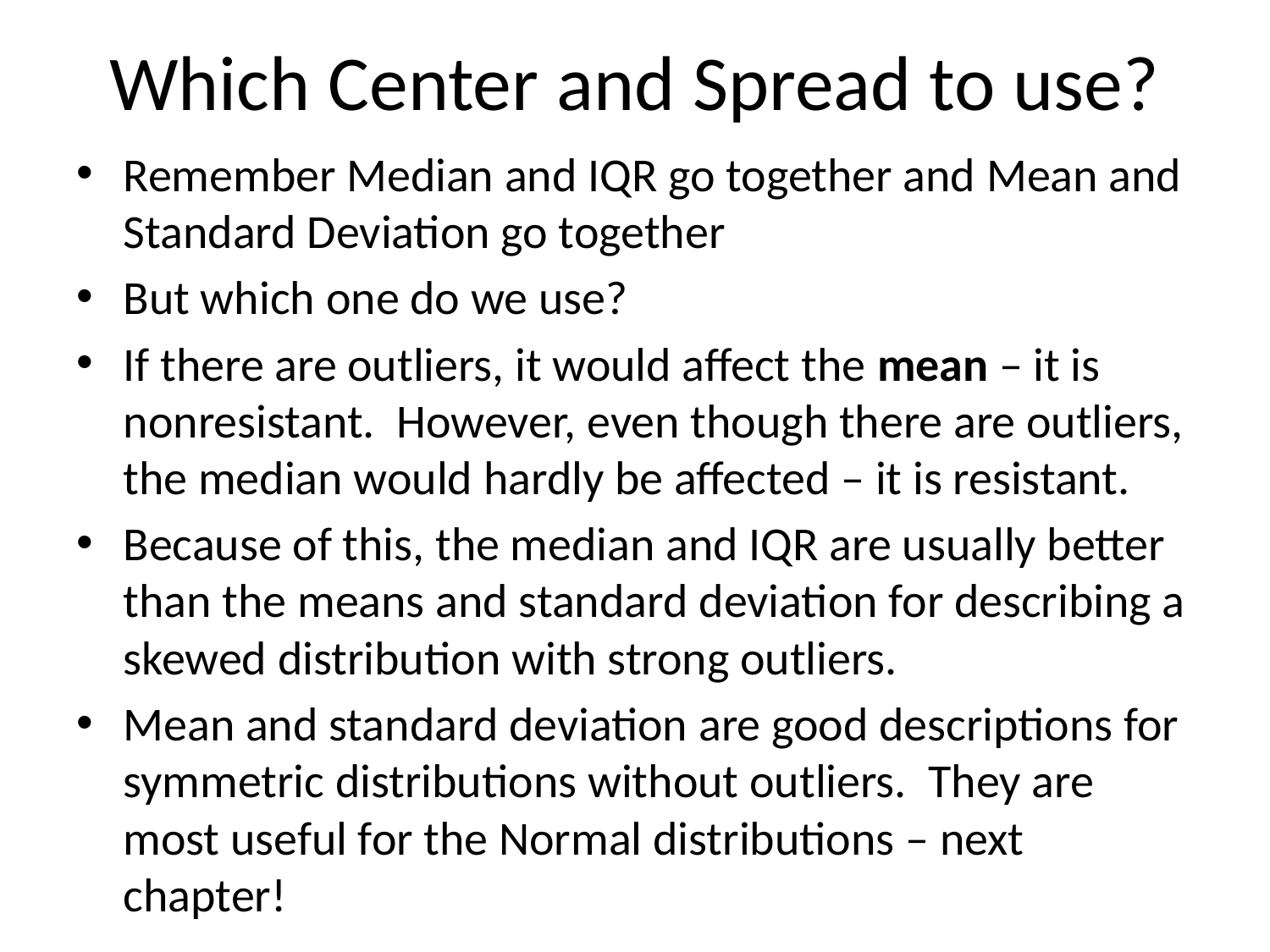

# Which Center and Spread to use?
Remember Median and IQR go together and Mean and Standard Deviation go together
But which one do we use?
If there are outliers, it would affect the mean – it is nonresistant.  However, even though there are outliers, the median would hardly be affected – it is resistant.
Because of this, the median and IQR are usually better than the means and standard deviation for describing a skewed distribution with strong outliers.
Mean and standard deviation are good descriptions for symmetric distributions without outliers.  They are most useful for the Normal distributions – next chapter!